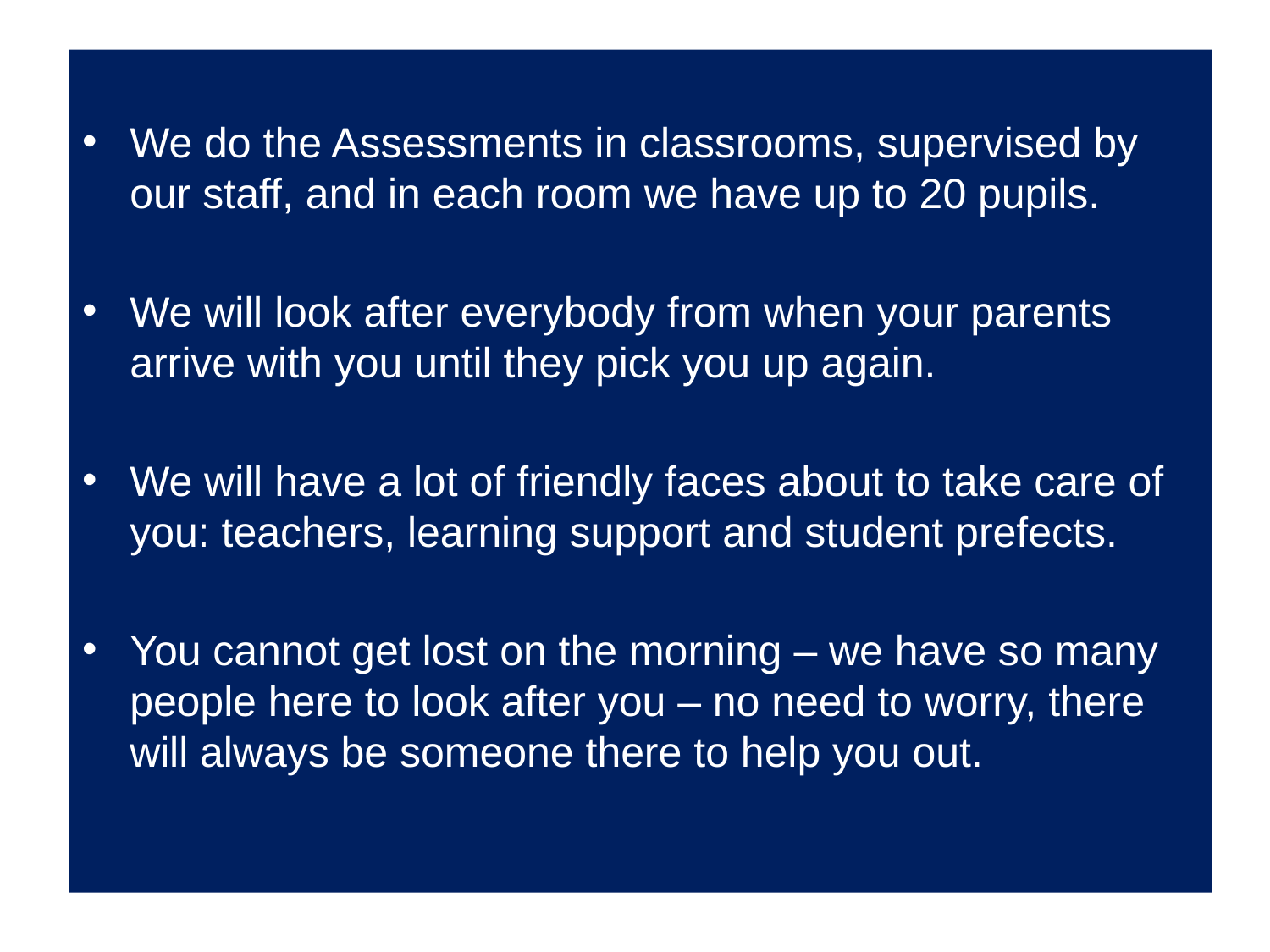

We do the Assessments in classrooms, supervised by our staff, and in each room we have up to 20 pupils.

We will look after everybody from when your parents arrive with you until they pick you up again.

We will have a lot of friendly faces about to take care of you: teachers, learning support and student prefects.

You cannot get lost on the morning – we have so many people here to look after you – no need to worry, there will always be someone there to help you out.